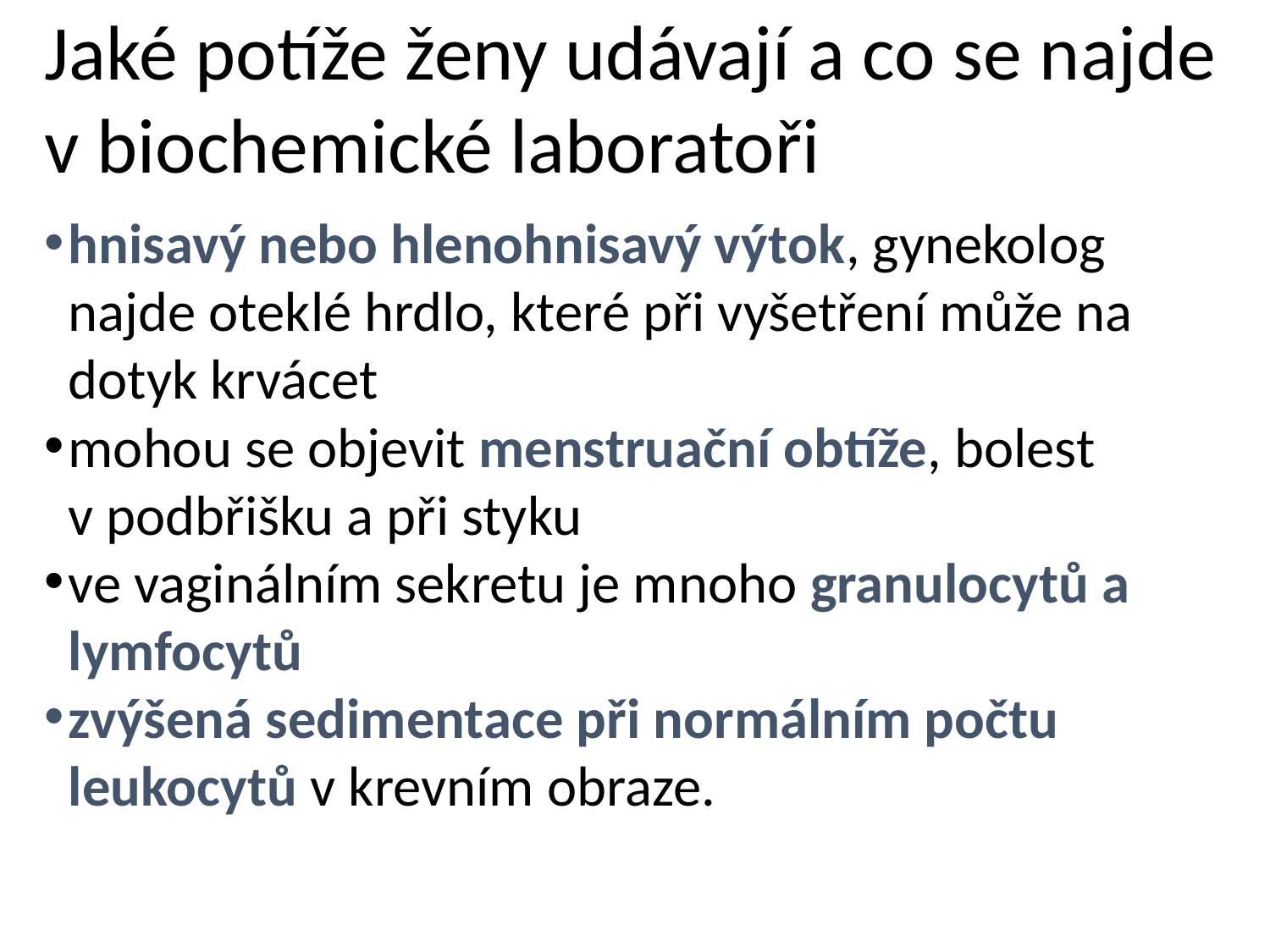

# Jaké potíže ženy udávají a co se najde v biochemické laboratoři
hnisavý nebo hlenohnisavý výtok, gynekolog najde oteklé hrdlo, které při vyšetření může na dotyk krvácet
mohou se objevit menstruační obtíže, bolest v podbřišku a při styku
ve vaginálním sekretu je mnoho granulocytů a lymfocytů
zvýšená sedimentace při normálním počtu leukocytů v krevním obraze.